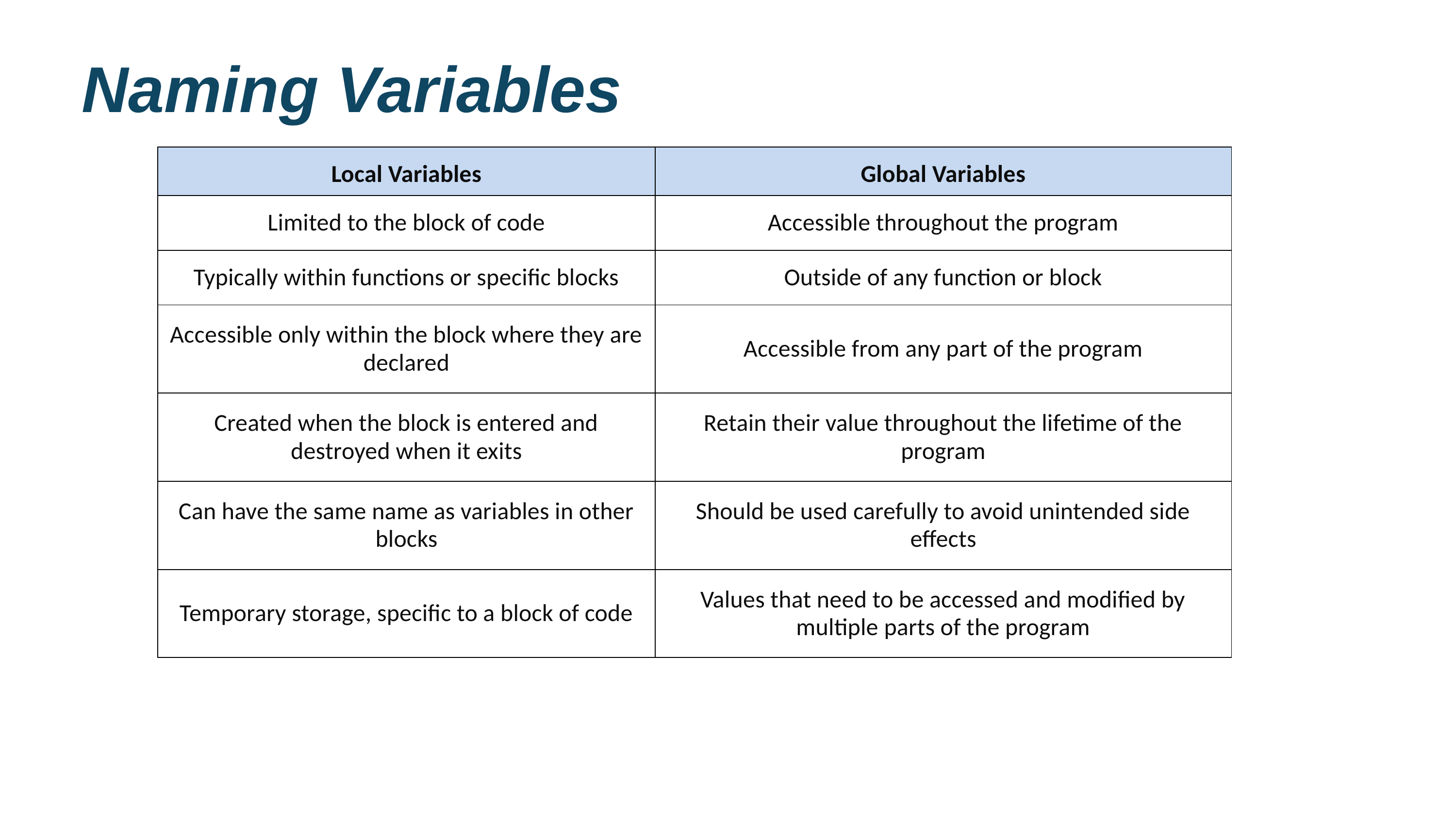

Naming Variables

| Local Variables | Global Variables |
| --- | --- |
| Limited to the block of code | Accessible throughout the program |
| Typically within functions or specific blocks | Outside of any function or block |
| Accessible only within the block where they are declared | Accessible from any part of the program |
| Created when the block is entered and destroyed when it exits | Retain their value throughout the lifetime of the program |
| Can have the same name as variables in other blocks | Should be used carefully to avoid unintended side effects |
| Temporary storage, specific to a block of code | Values that need to be accessed and modified by multiple parts of the program |